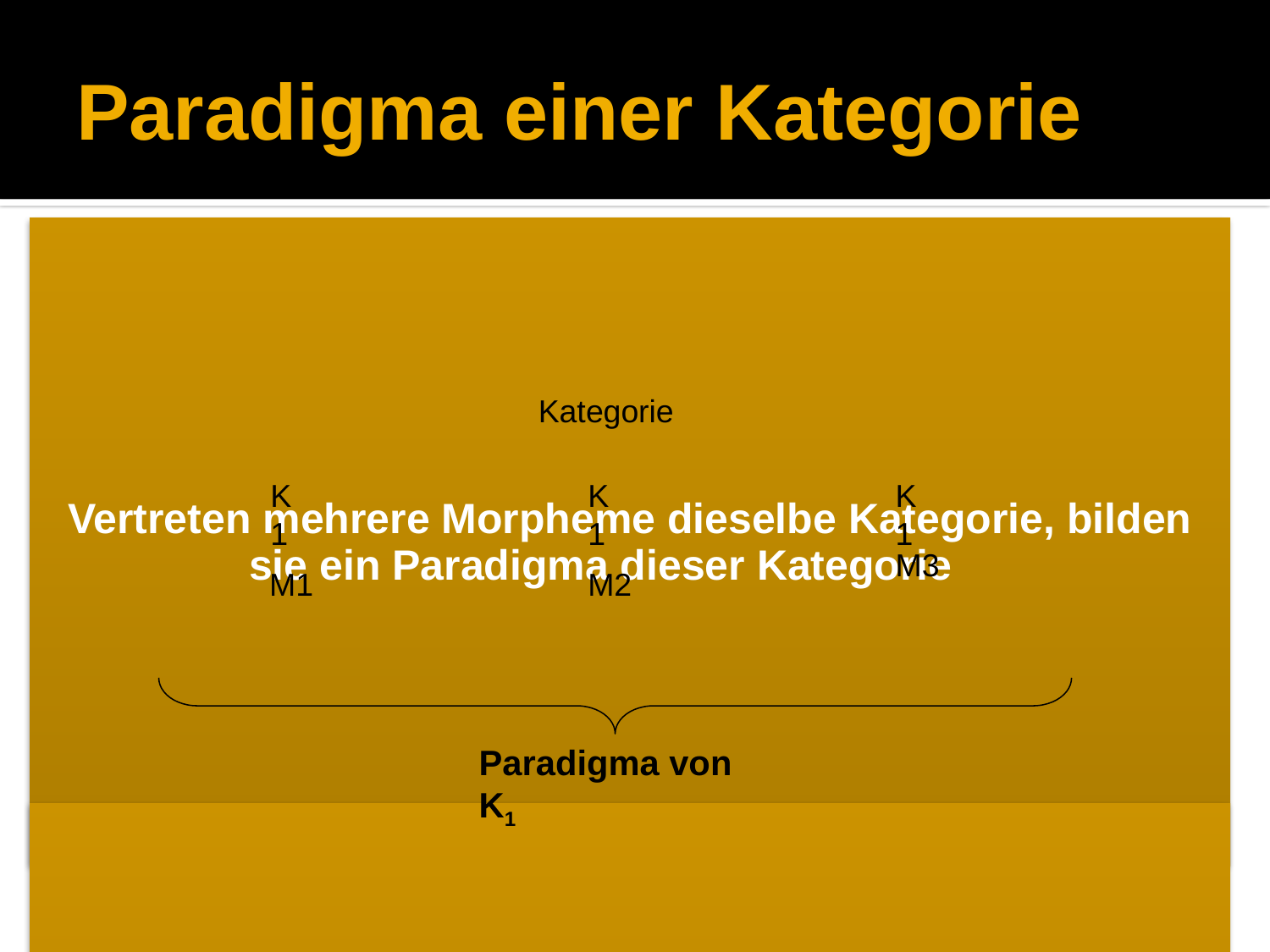

# Paradigma einer Kategorie

Kategorie

K 1
K 1
K 1
M3
 M1
M2
Paradigma von K1